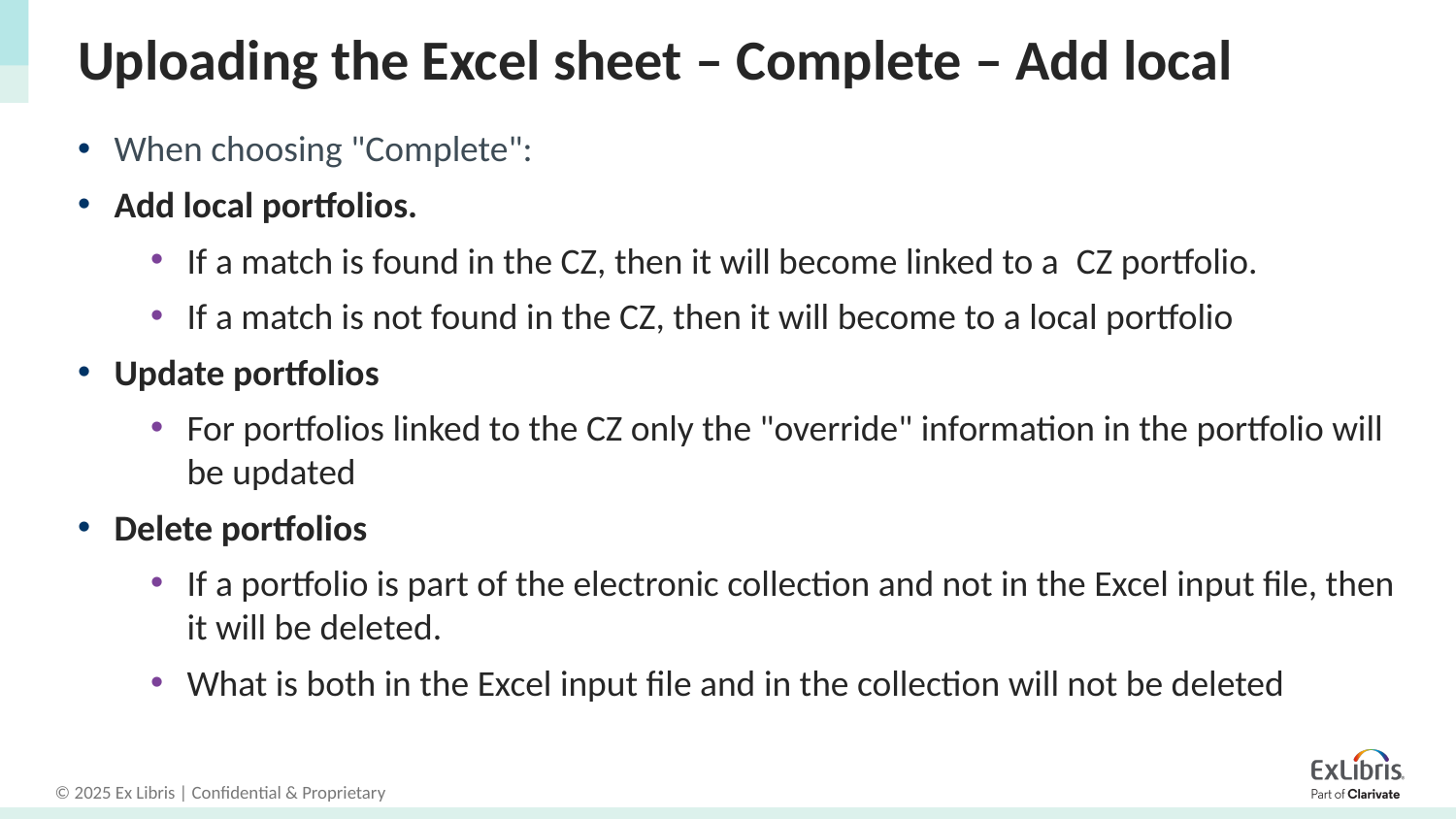

# Uploading the Excel sheet – Complete – Add local
When choosing "Complete":
Add local portfolios.
If a match is found in the CZ, then it will become linked to a  CZ portfolio.
If a match is not found in the CZ, then it will become to a local portfolio
Update portfolios
For portfolios linked to the CZ only the "override" information in the portfolio will be updated
Delete portfolios
If a portfolio is part of the electronic collection and not in the Excel input file, then it will be deleted.
What is both in the Excel input file and in the collection will not be deleted